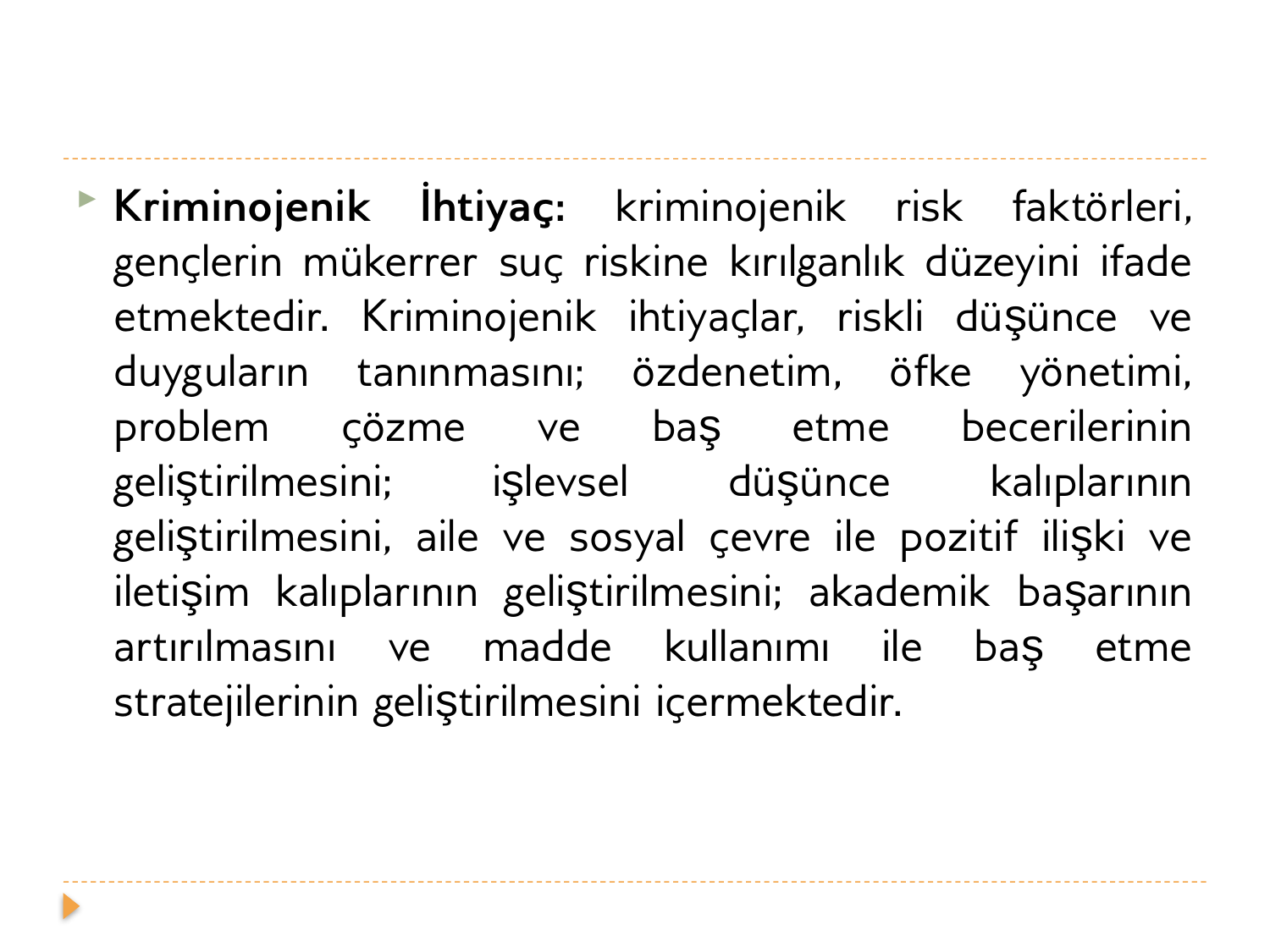

#
Kriminojenik İhtiyaç: kriminojenik risk faktörleri, gençlerin mükerrer suç riskine kırılganlık düzeyini ifade etmektedir. Kriminojenik ihtiyaçlar, riskli düşünce ve duyguların tanınmasını; özdenetim, öfke yönetimi, problem çözme ve baş etme becerilerinin geliştirilmesini; işlevsel düşünce kalıplarının geliştirilmesini, aile ve sosyal çevre ile pozitif ilişki ve iletişim kalıplarının geliştirilmesini; akademik başarının artırılmasını ve madde kullanımı ile baş etme stratejilerinin geliştirilmesini içermektedir.